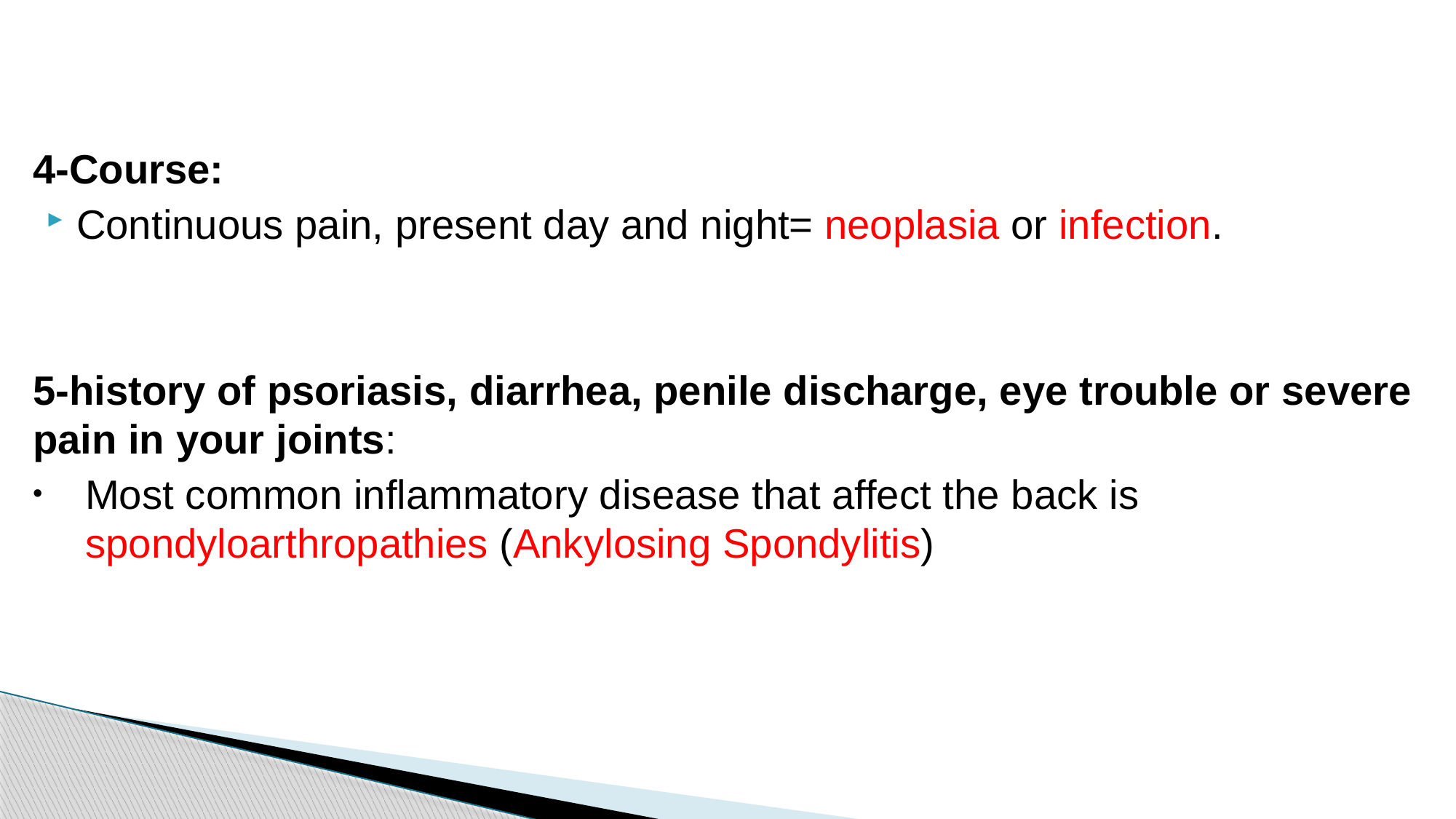

4-Course:
Continuous pain, present day and night= neoplasia or infection.

5-history of psoriasis, diarrhea, penile discharge, eye trouble or severe pain in your joints:
Most common inflammatory disease that affect the back is spondyloarthropathies (Ankylosing Spondylitis)